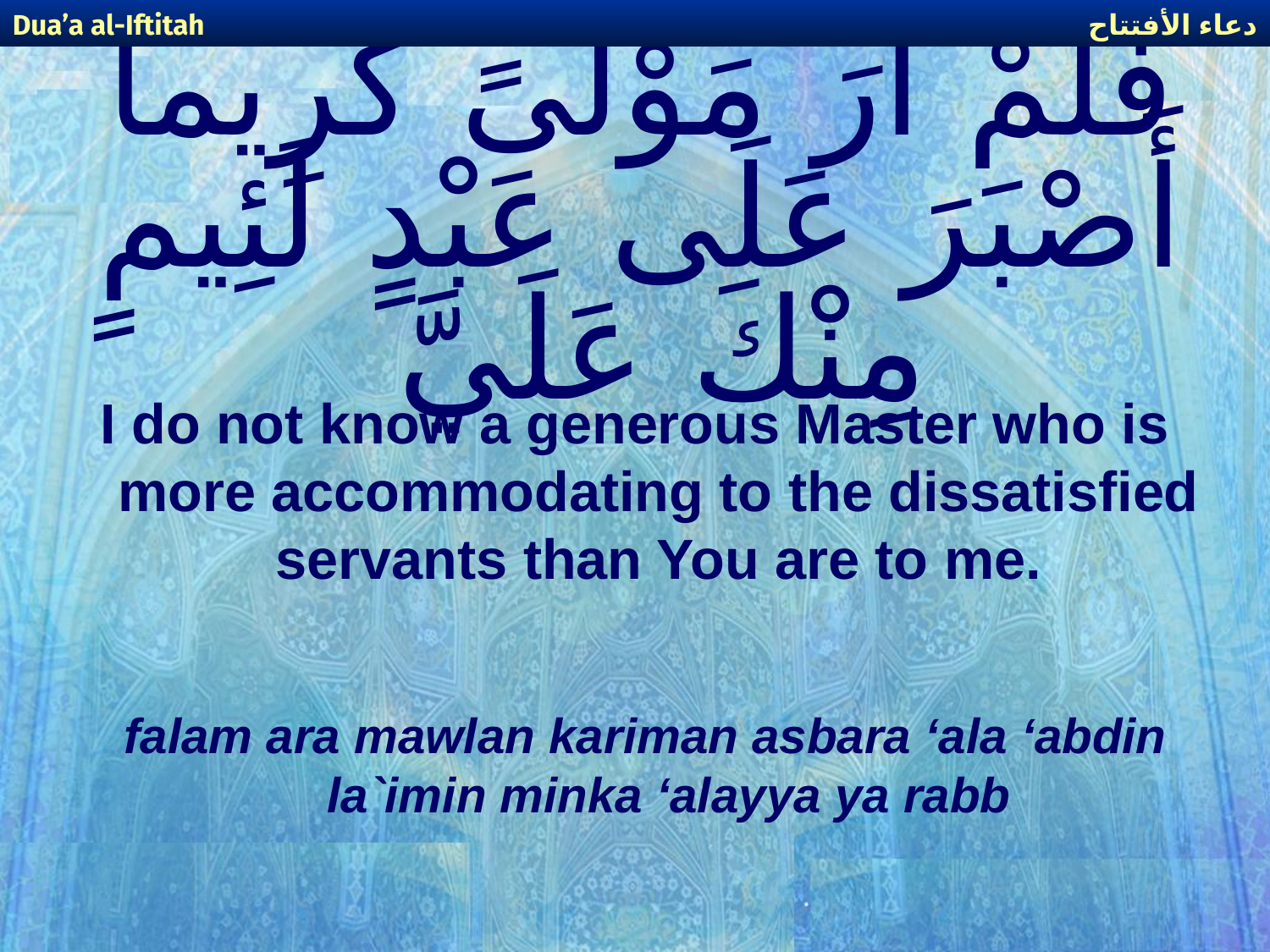

دعاء الأفتتاح
Dua’a al-Iftitah
# فَلَمْ أَرَ مَوْلَىً كَرِيماً أَصْبَرَ عَلَى عَبْدٍ لَئِيمٍ مِنْكَ عَلَيَّ
I do not know a generous Master who is more accommodating to the dissatisfied servants than You are to me.
falam ara mawlan kariman asbara ‘ala ‘abdin la`imin minka ‘alayya ya rabb